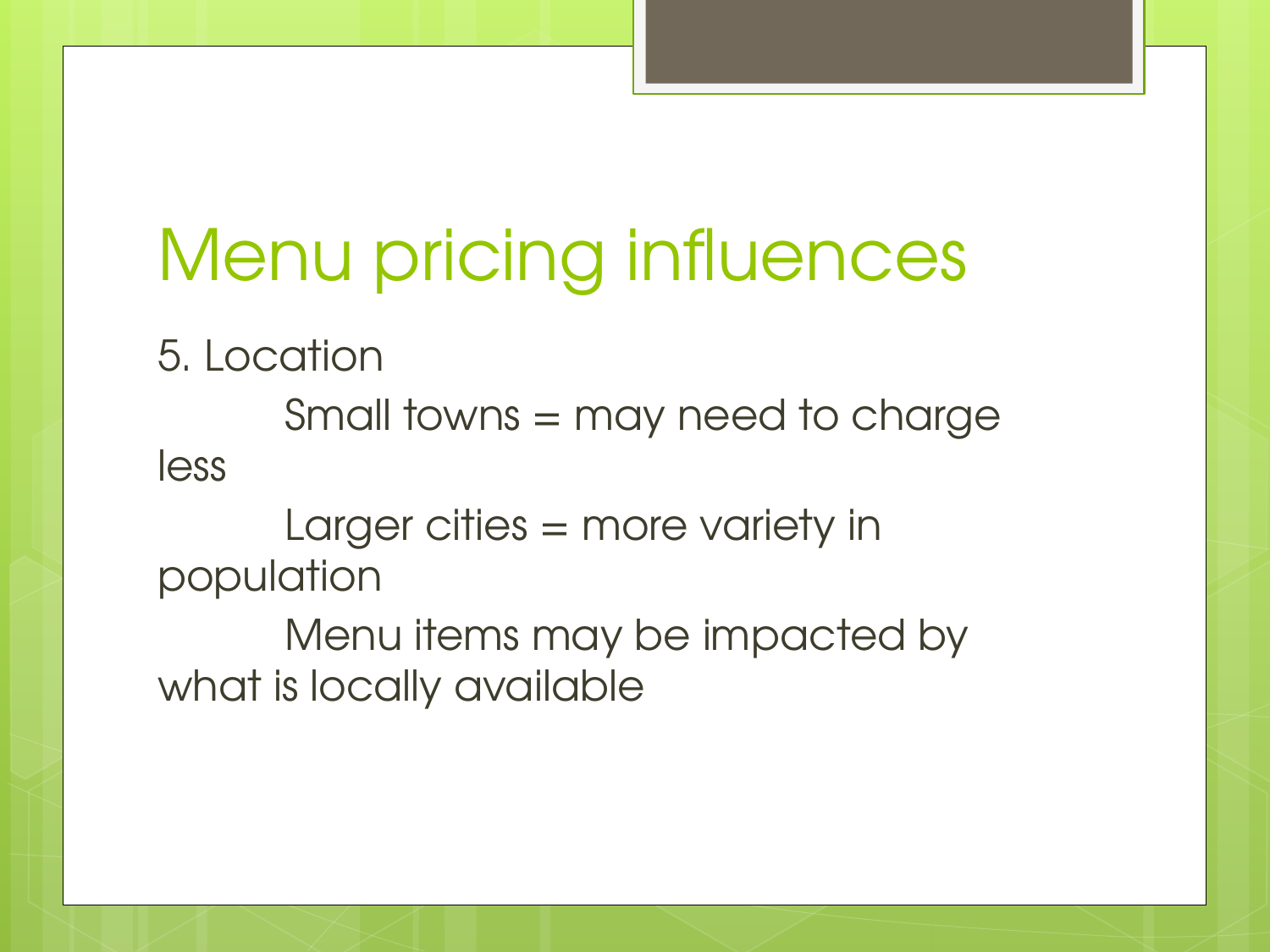

# Menu pricing influences
5. Location
	Small towns = may need to charge less
	Larger cities = more variety in population
	Menu items may be impacted by what is locally available